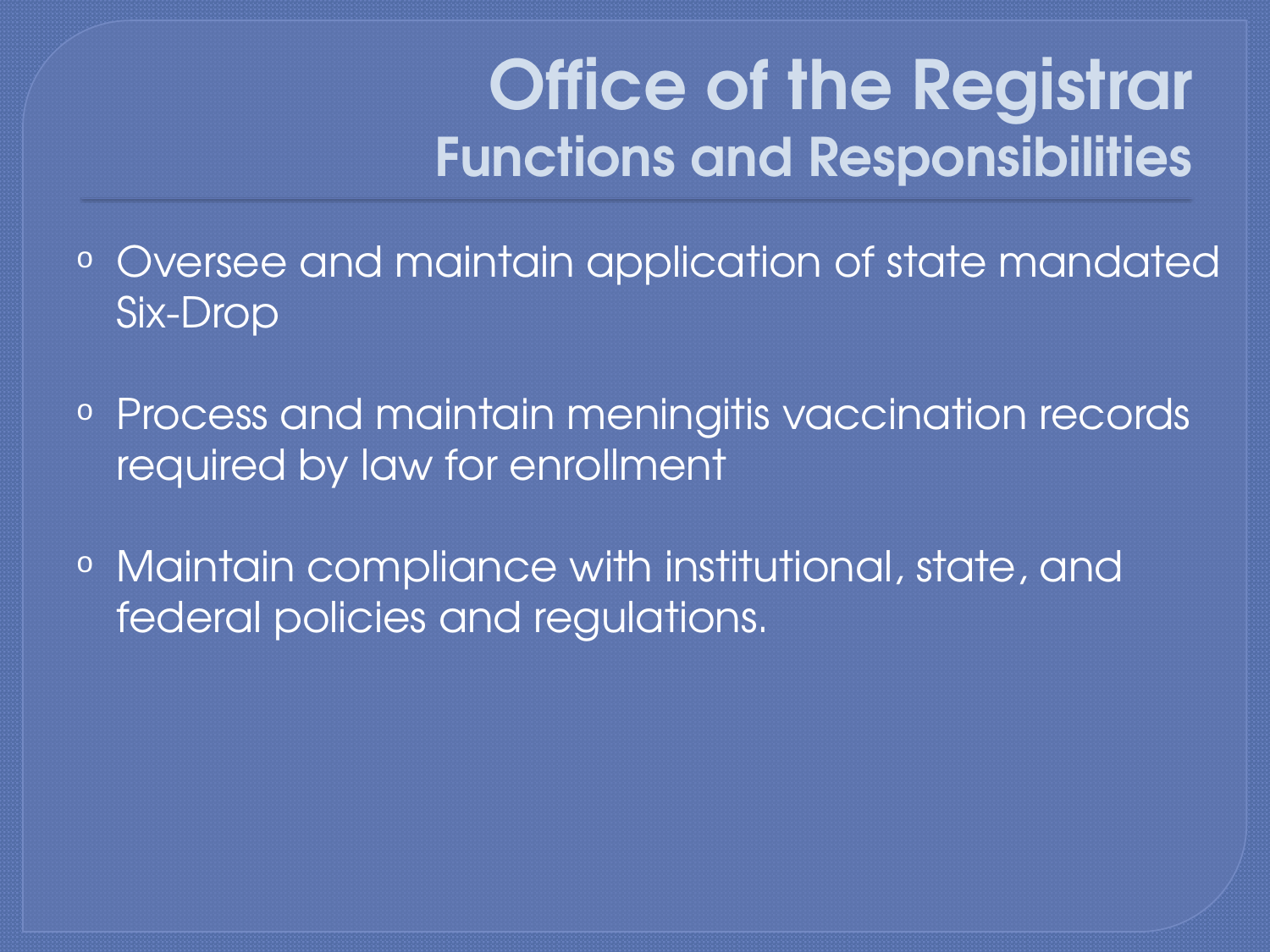

# Office of the Registrar Functions and Responsibilities
Oversee and maintain application of state mandated Six-Drop

Process and maintain meningitis vaccination records required by law for enrollment

Maintain compliance with institutional, state, and federal policies and regulations.